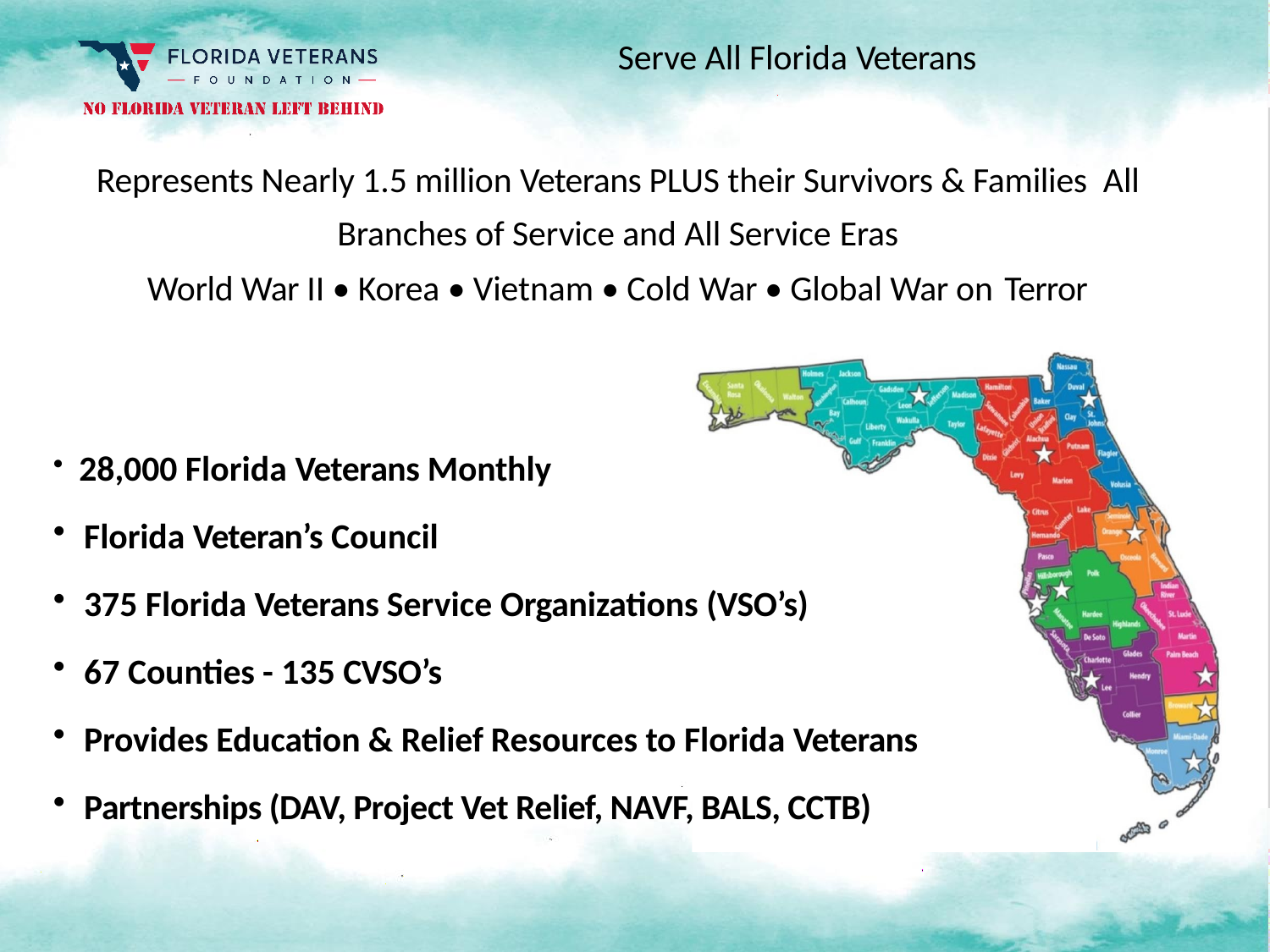

# Serve All Florida Veterans

Represents Nearly 1.5 million Veterans PLUS their Survivors & Families  All Branches of Service and All Service Eras
World War II • Korea • Vietnam • Cold War • Global War on Terror

28,000 Florida Veterans Monthly
Florida Veteran’s Council
375 Florida Veterans Service Organizations (VSO’s)
67 Counties - 135 CVSO’s
Provides Education & Relief Resources to Florida Veterans
Partnerships (DAV, Project Vet Relief, NAVF, BALS, CCTB)